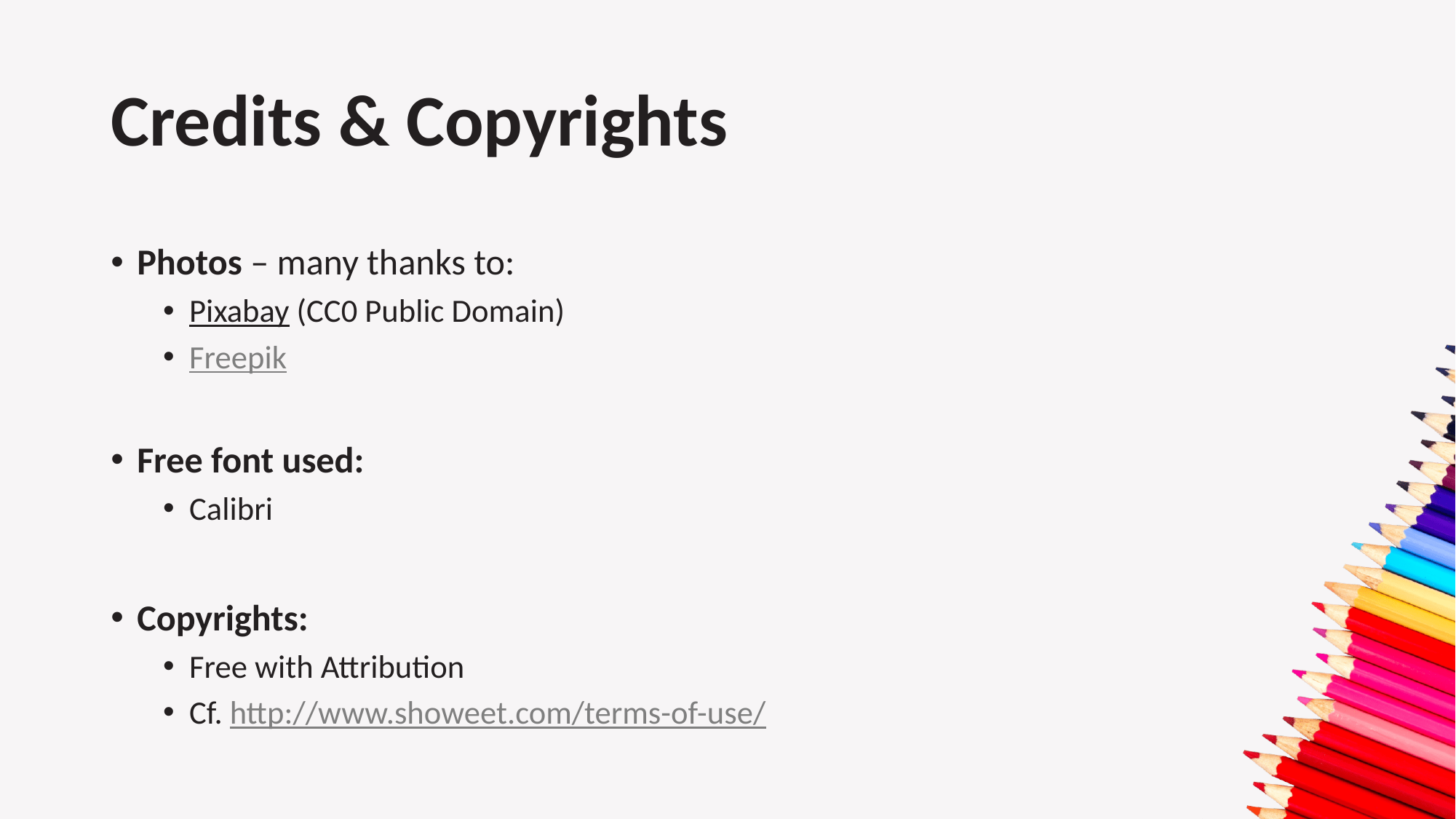

# Credits & Copyrights
Photos – many thanks to:
Pixabay (CC0 Public Domain)
Freepik

Free font used:
Calibri

Copyrights:
Free with Attribution
Cf. http://www.showeet.com/terms-of-use/